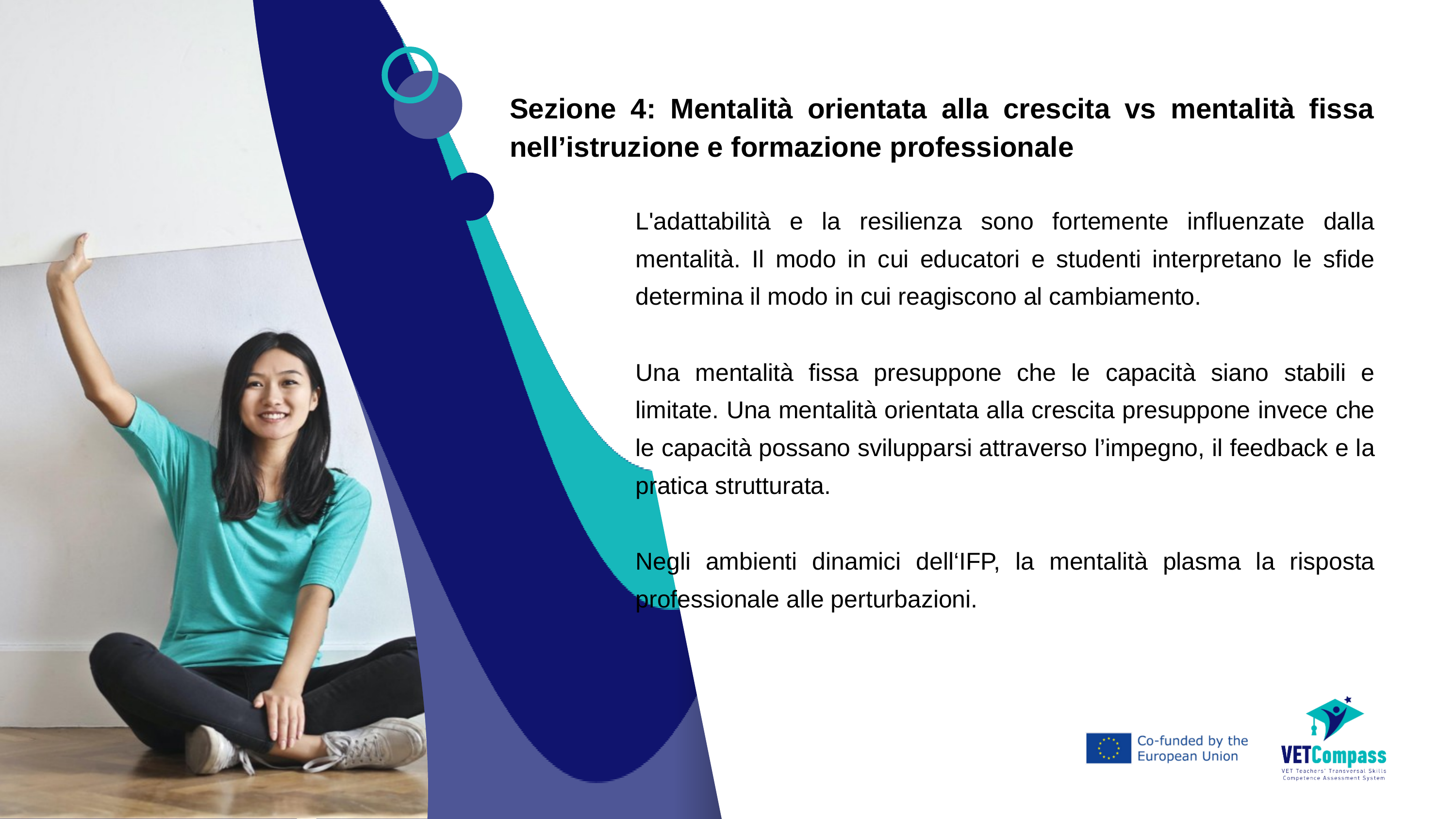

Sezione 4: Mentalità orientata alla crescita vs mentalità fissa nell’istruzione e formazione professionale

L'adattabilità e la resilienza sono fortemente influenzate dalla mentalità. Il modo in cui educatori e studenti interpretano le sfide determina il modo in cui reagiscono al cambiamento.

Una mentalità fissa presuppone che le capacità siano stabili e limitate. Una mentalità orientata alla crescita presuppone invece che le capacità possano svilupparsi attraverso l’impegno, il feedback e la pratica strutturata.

Negli ambienti dinamici dell‘IFP, la mentalità plasma la risposta professionale alle perturbazioni.